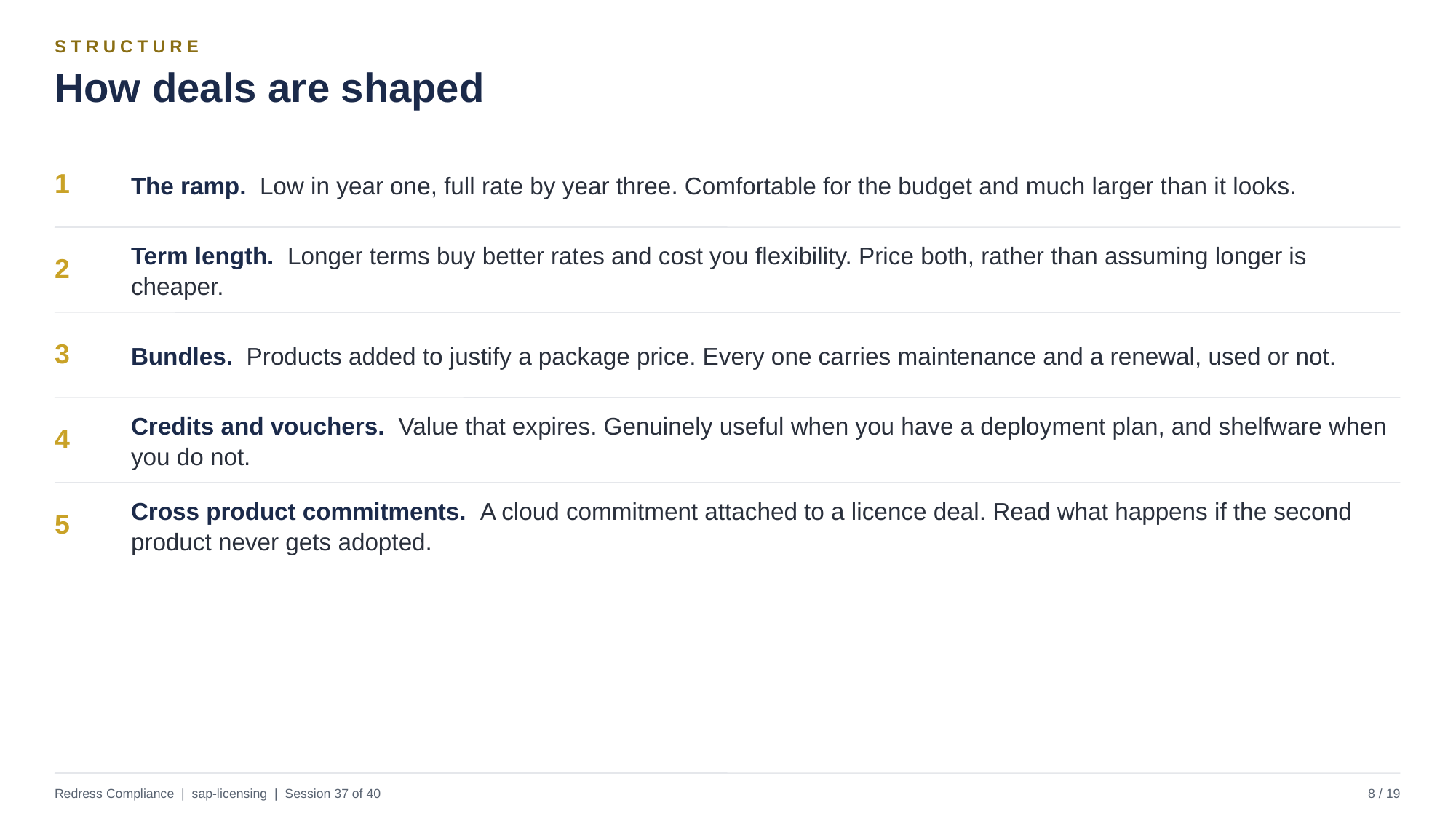

STRUCTURE
How deals are shaped
The ramp.  Low in year one, full rate by year three. Comfortable for the budget and much larger than it looks.
1

Term length.  Longer terms buy better rates and cost you flexibility. Price both, rather than assuming longer is cheaper.
2

Bundles.  Products added to justify a package price. Every one carries maintenance and a renewal, used or not.
3

Credits and vouchers.  Value that expires. Genuinely useful when you have a deployment plan, and shelfware when you do not.
4

Cross product commitments.  A cloud commitment attached to a licence deal. Read what happens if the second product never gets adopted.
5

Redress Compliance  |  sap-licensing  |  Session 37 of 40
8 / 19